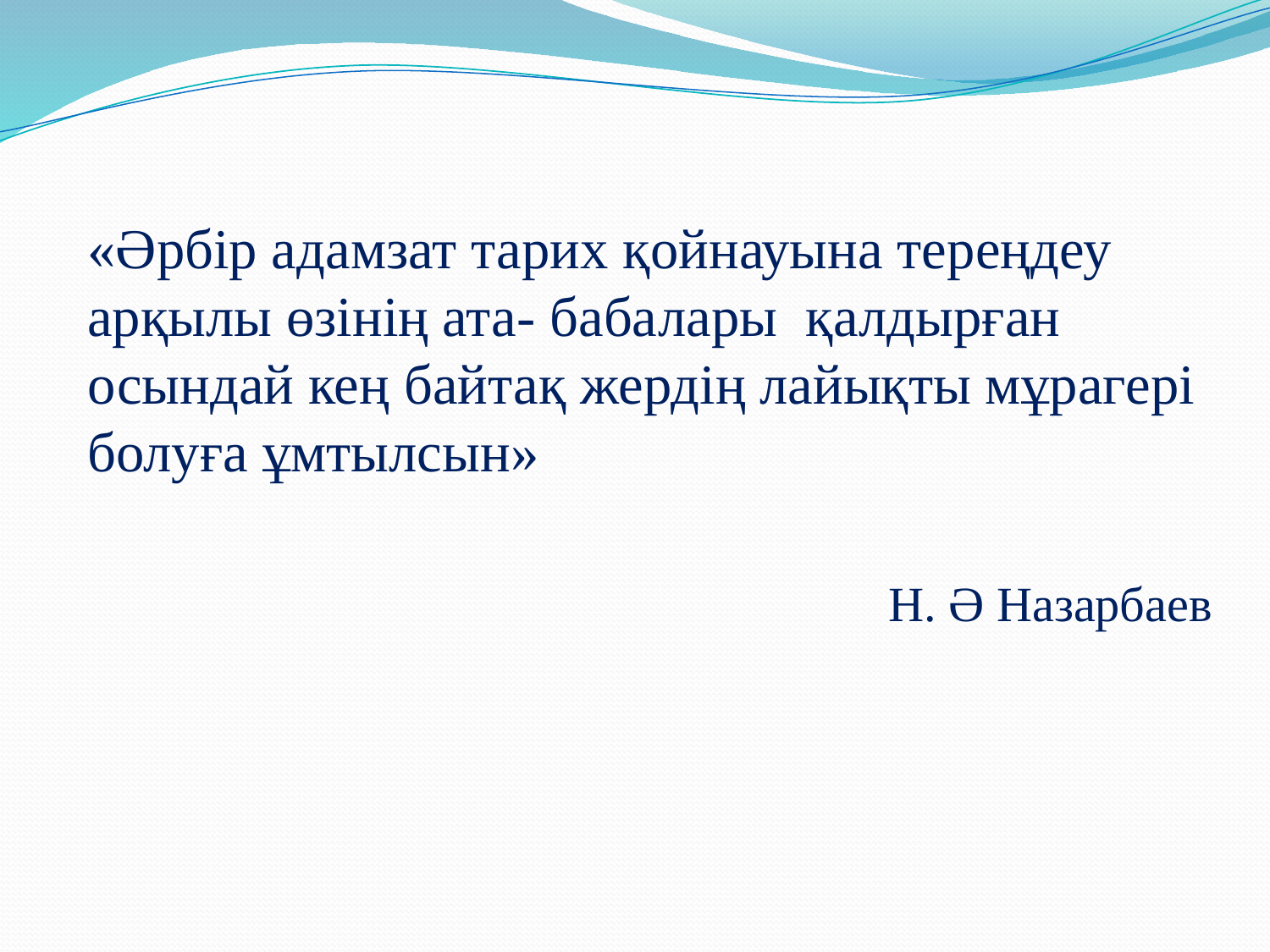

«Әрбір адамзат тарих қойнауына тереңдеу  арқылы өзінің ата- бабалары  қалдырған осындай кең байтақ жердің лайықты мұрагері болуға ұмтылсын»

Н. Ә Назарбаев